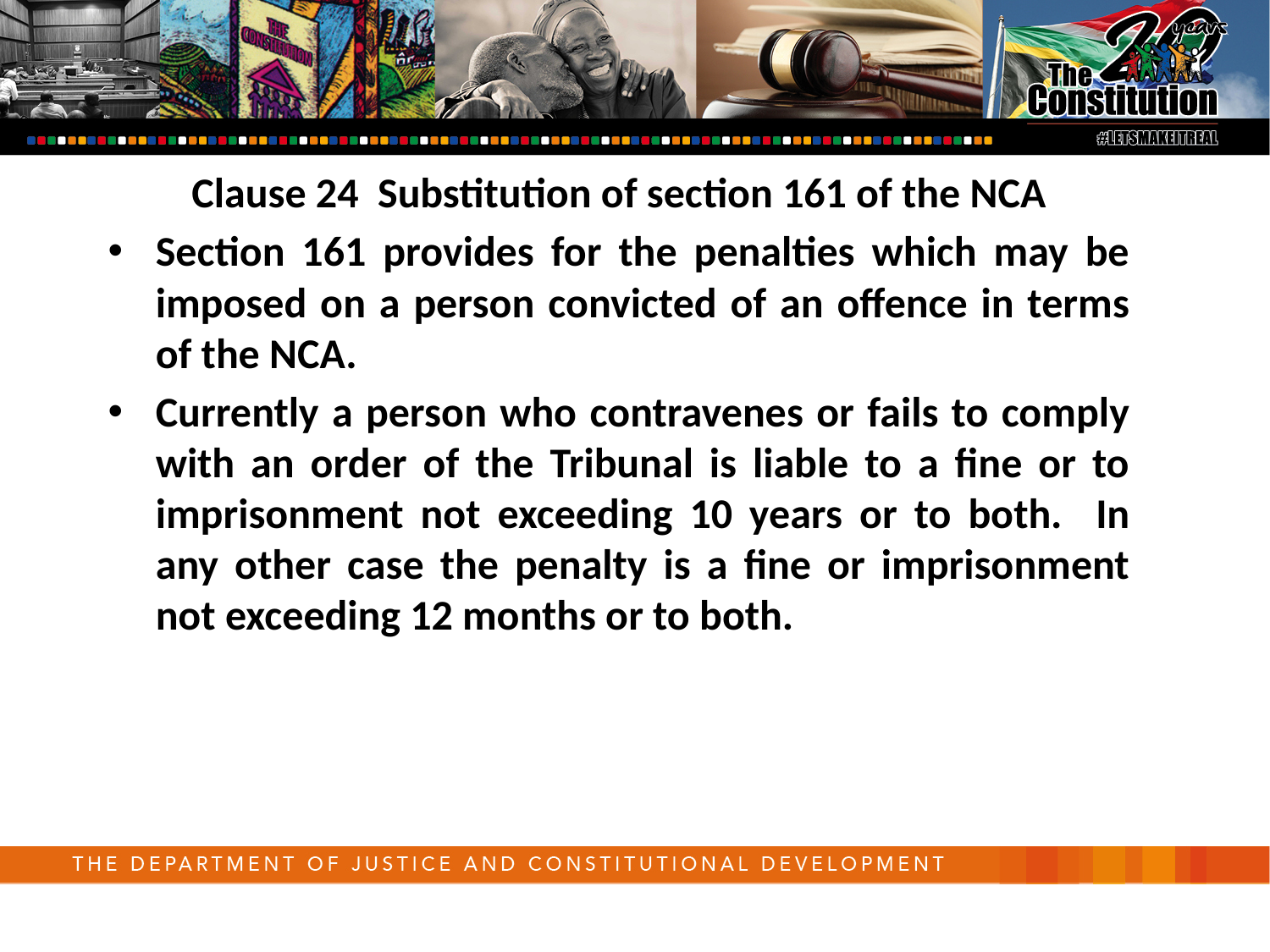

Clause 24  Substitution of section 161 of the NCA
Section 161 provides for the penalties which may be imposed on a person convicted of an offence in terms of the NCA.
Currently a person who contravenes or fails to comply with an order of the Tribunal is liable to a fine or to imprisonment not exceeding 10 years or to both.  In any other case the penalty is a fine or imprisonment not exceeding 12 months or to both.